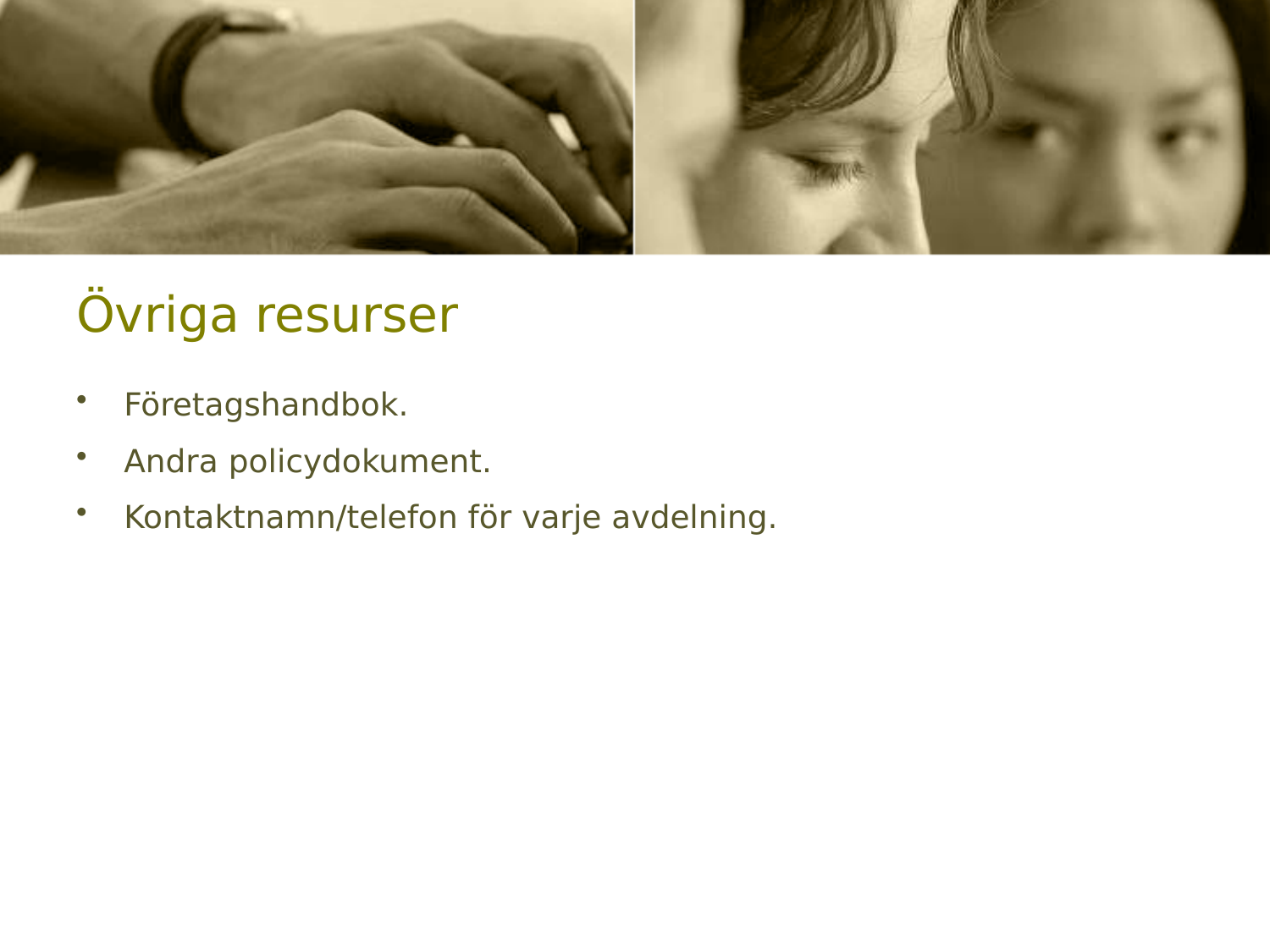

# Övriga resurser
Företagshandbok.
Andra policydokument.
Kontaktnamn/telefon för varje avdelning.